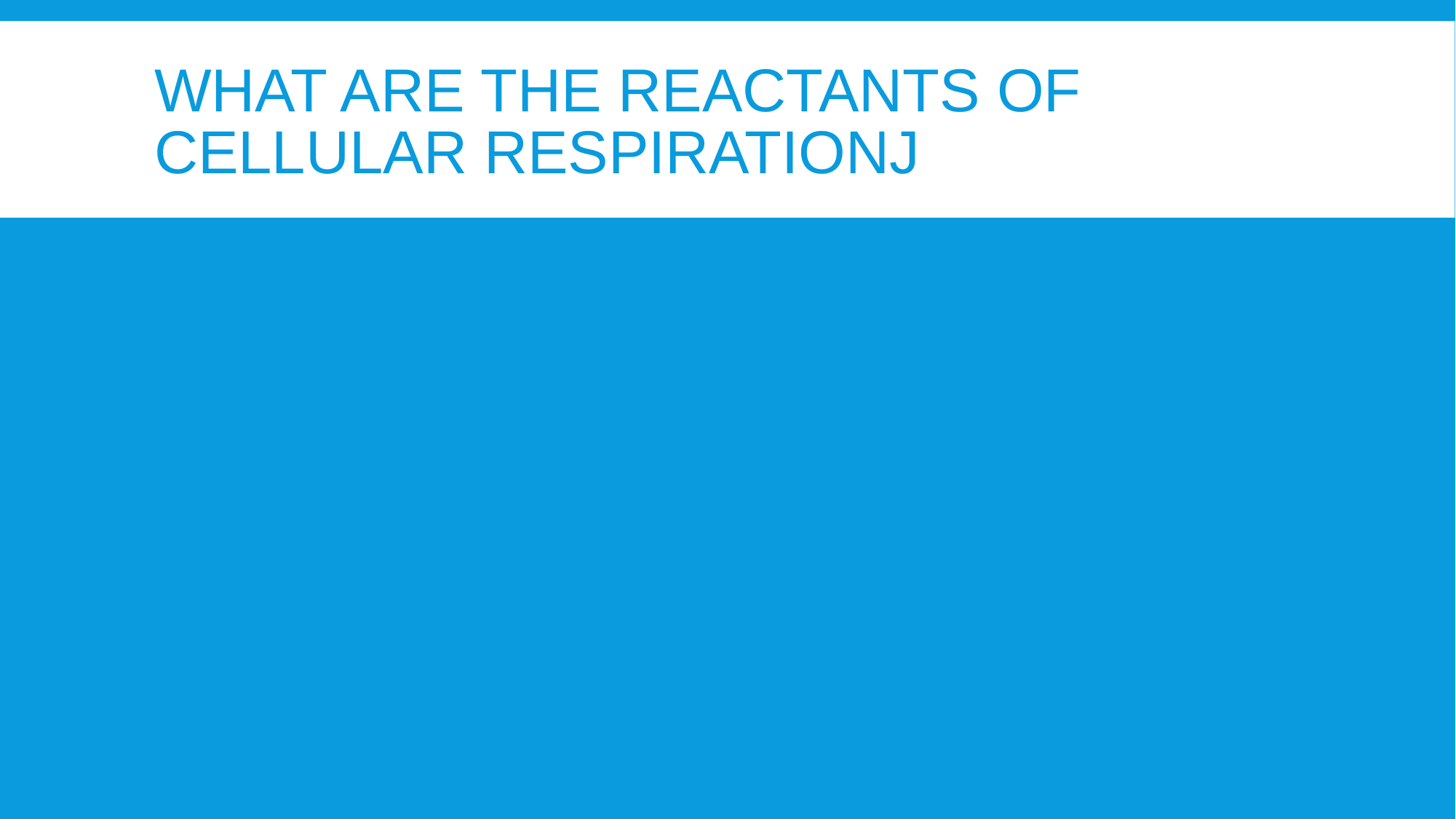

# What are the reactants of cellular respirationj